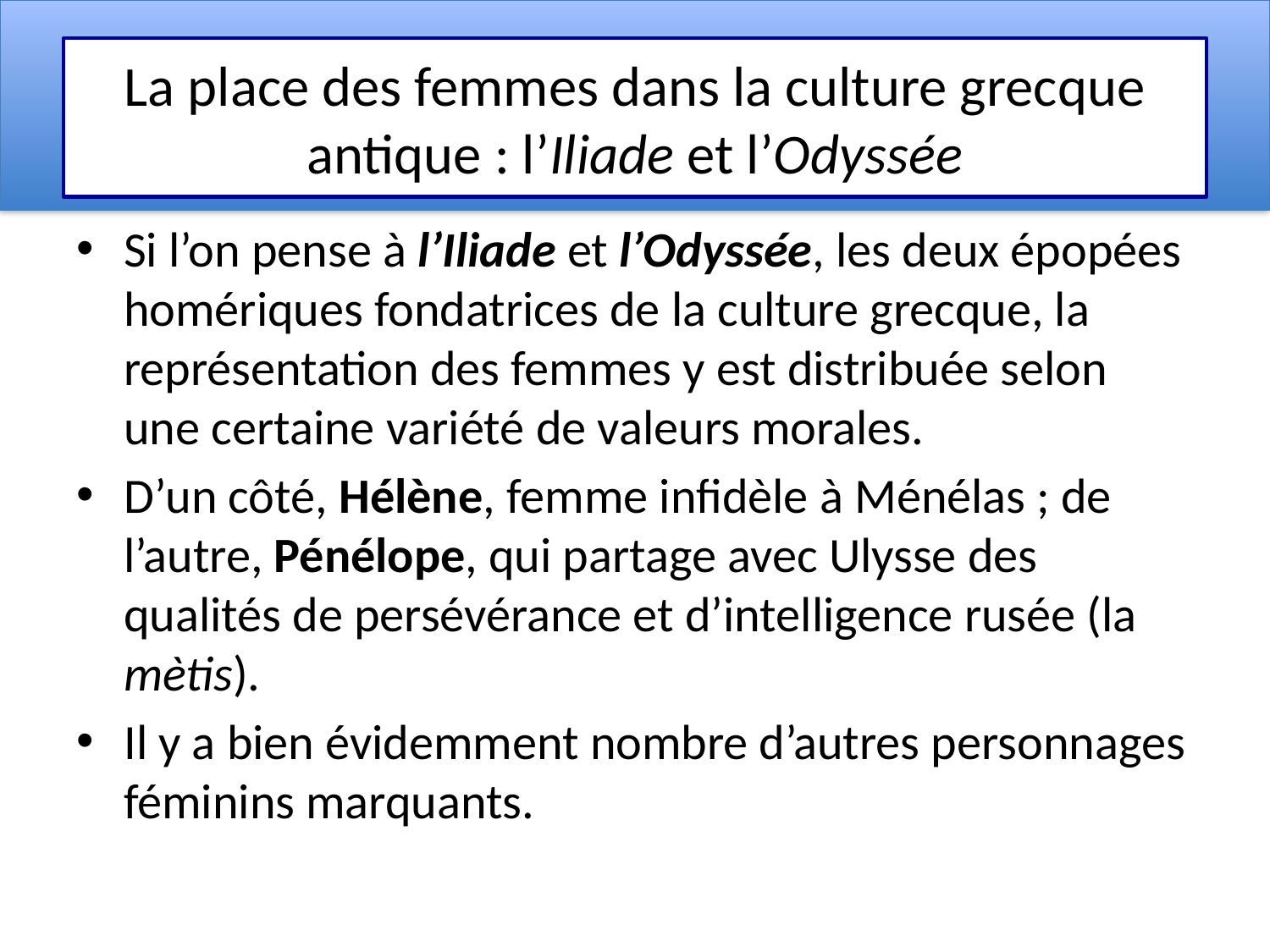

# La place des femmes dans la culture grecque antique : l’Iliade et l’Odyssée
Si l’on pense à l’Iliade et l’Odyssée, les deux épopées homériques fondatrices de la culture grecque, la représentation des femmes y est distribuée selon une certaine variété de valeurs morales.
D’un côté, Hélène, femme infidèle à Ménélas ; de l’autre, Pénélope, qui partage avec Ulysse des qualités de persévérance et d’intelligence rusée (la mètis).
Il y a bien évidemment nombre d’autres personnages féminins marquants.